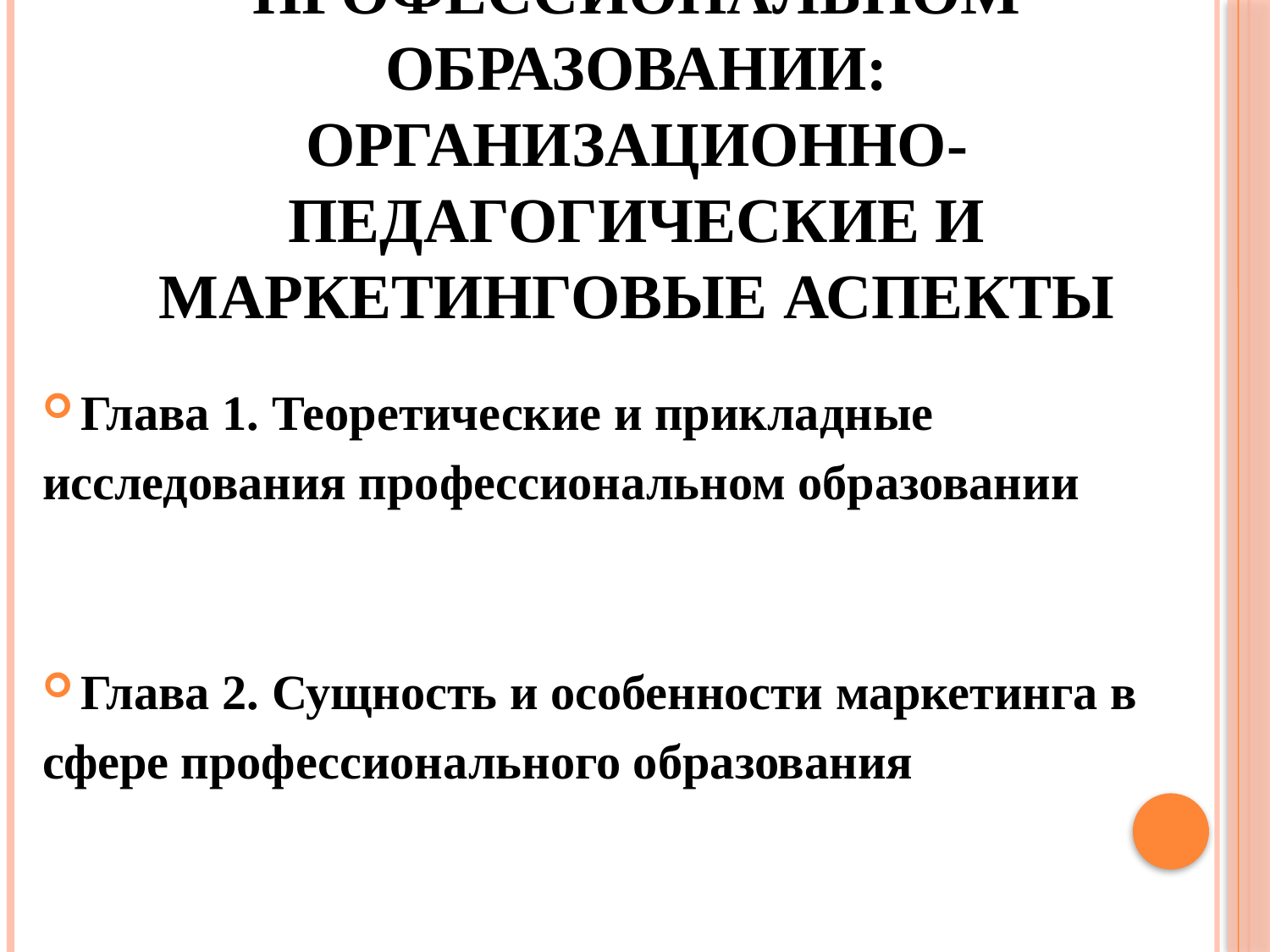

# Методы исследования в профессиональном образовании: организационно-педагогические и маркетинговые аспекты

Глава 1. Теоретические и прикладные
исследования профессиональном образовании

Глава 2. Сущность и особенности маркетинга в
сфере профессионального образования